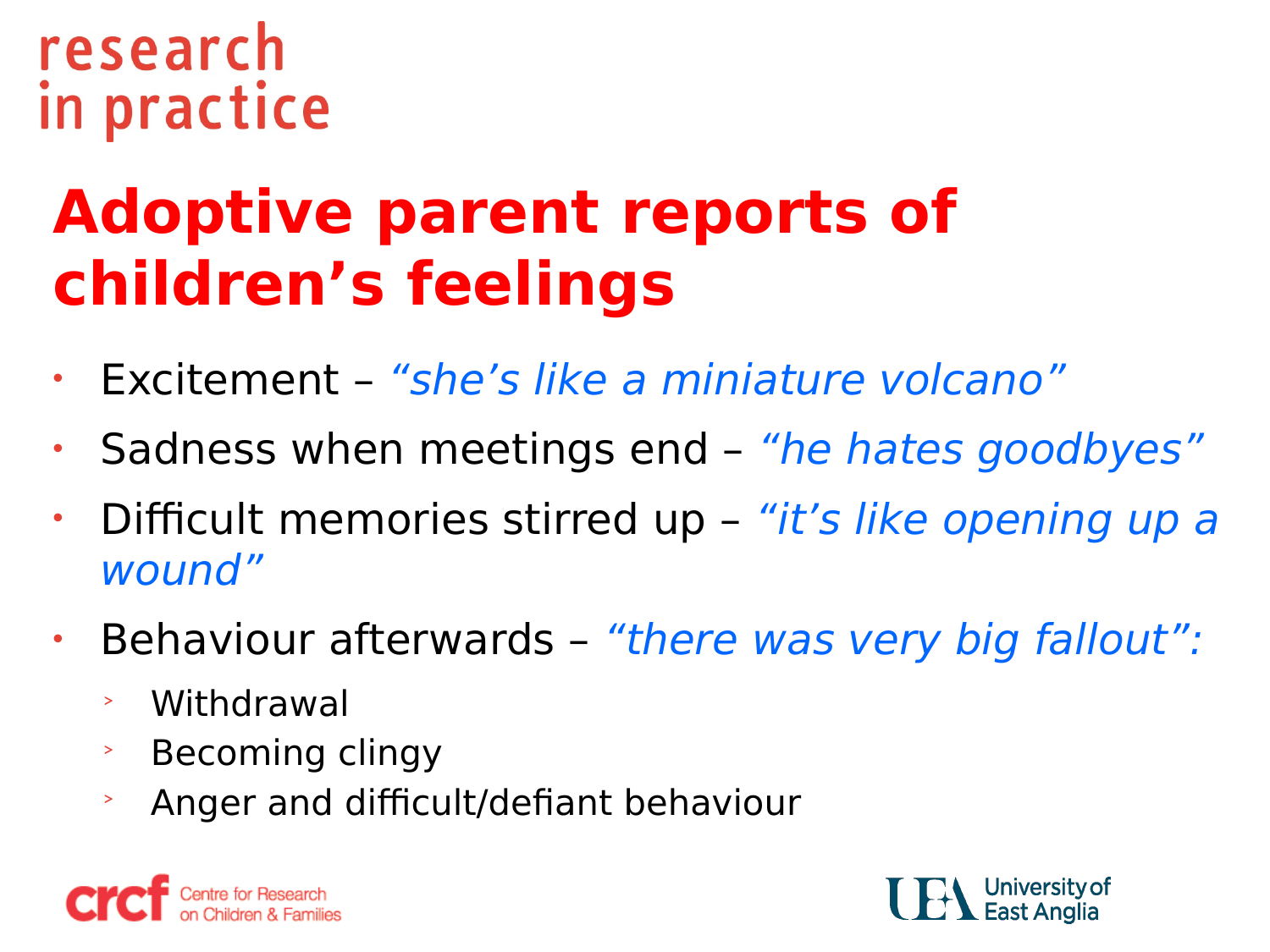

# Adoptive parent reports of children’s feelings
Excitement – “she’s like a miniature volcano”
Sadness when meetings end – “he hates goodbyes”
Difficult memories stirred up – “it’s like opening up a wound”
Behaviour afterwards – “there was very big fallout”:
Withdrawal
Becoming clingy
Anger and difficult/defiant behaviour